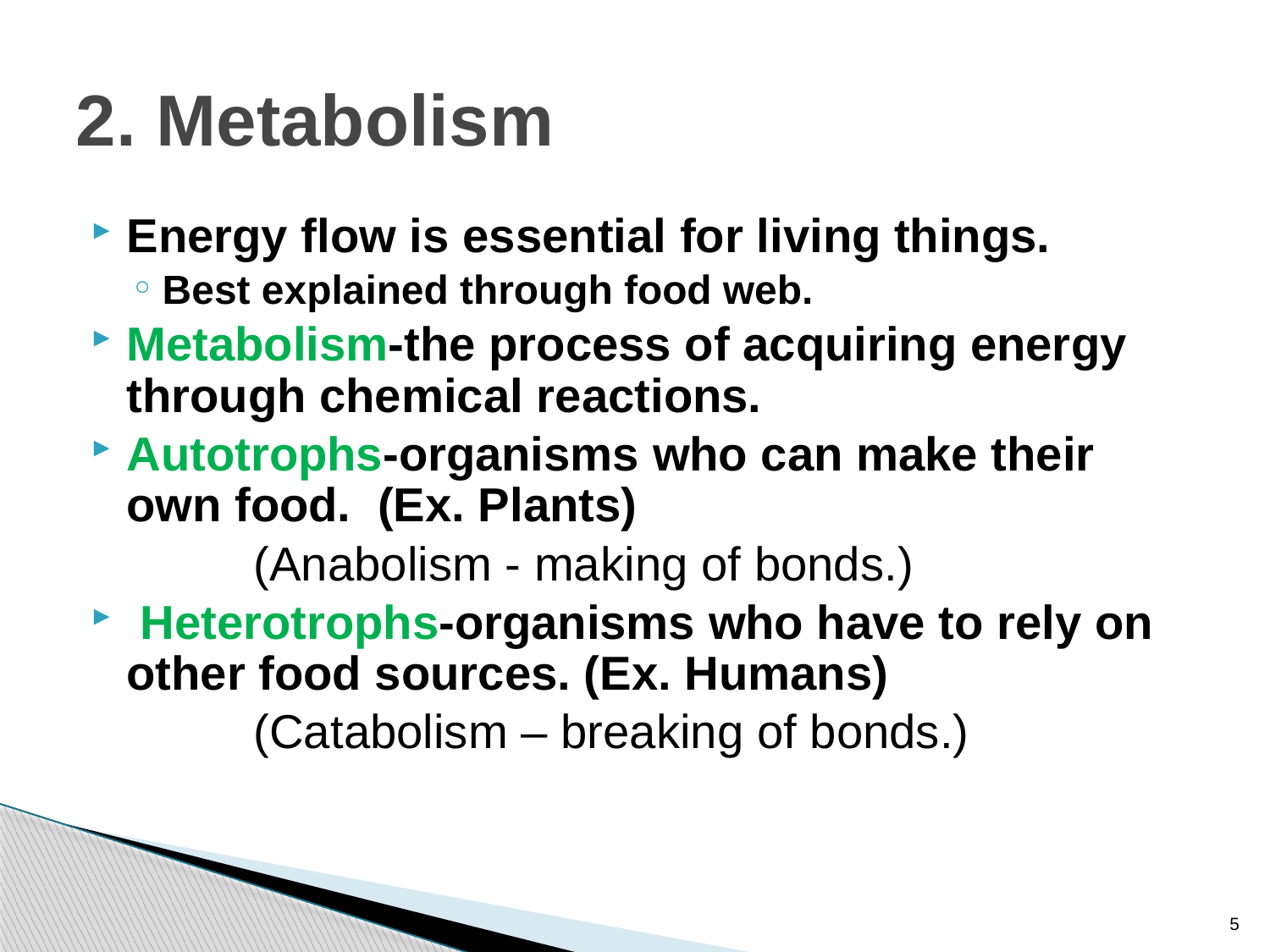

# 2. Metabolism
Energy flow is essential for living things.
Best explained through food web.
Metabolism-the process of acquiring energy through chemical reactions.
Autotrophs-organisms who can make their own food.  (Ex. Plants)
		(Anabolism - making of bonds.)
 Heterotrophs-organisms who have to rely on other food sources. (Ex. Humans)
		(Catabolism – breaking of bonds.)

5